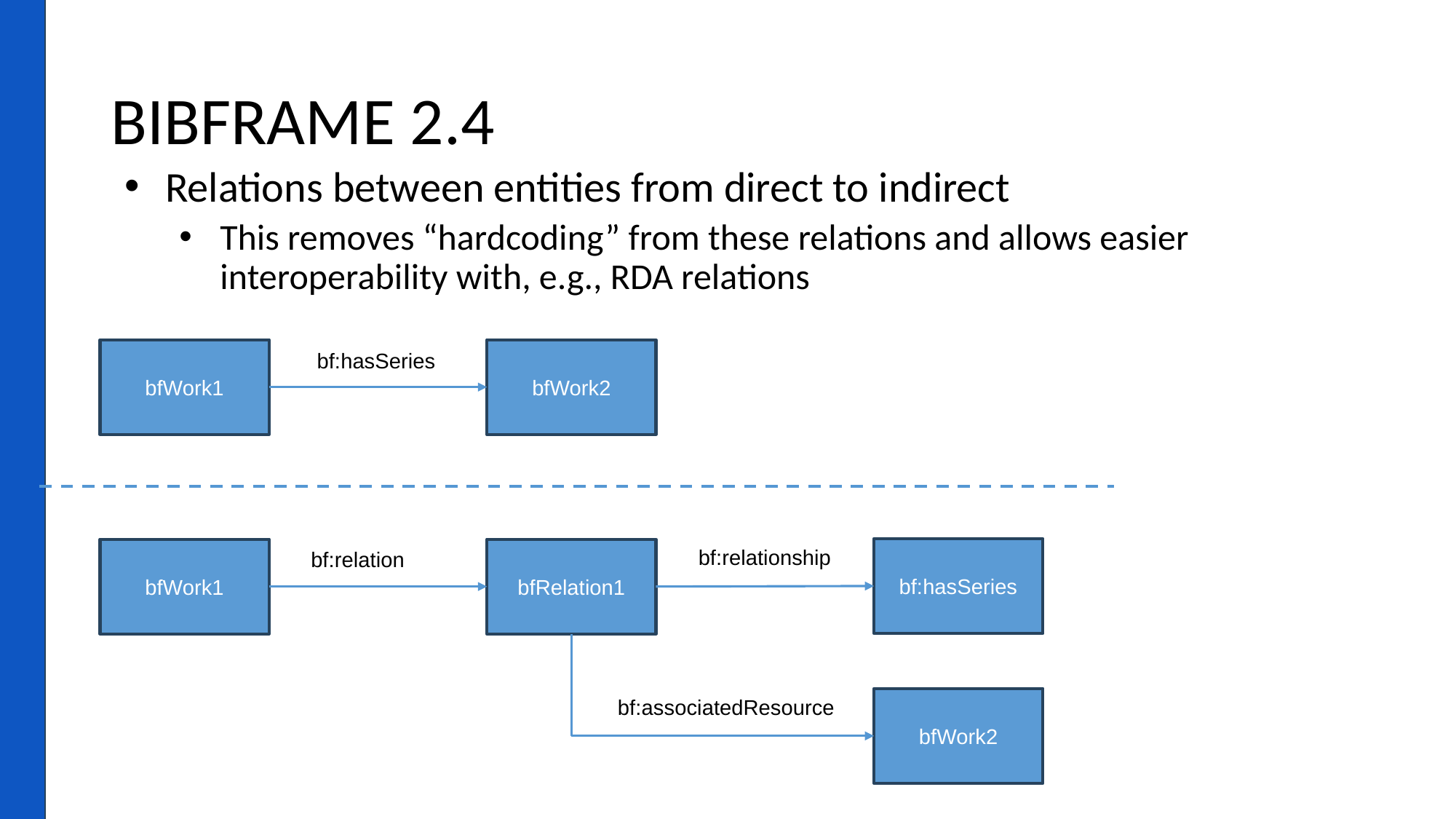

# BIBFRAME 2.4
Relations between entities from direct to indirect
This removes “hardcoding” from these relations and allows easier interoperability with, e.g., RDA relations
bfWork1
bfWork2
bf:hasSeries
bf:relationship
bf:hasSeries
bfWork1
bfRelation1
bf:relation
bf:associatedResource
bfWork2